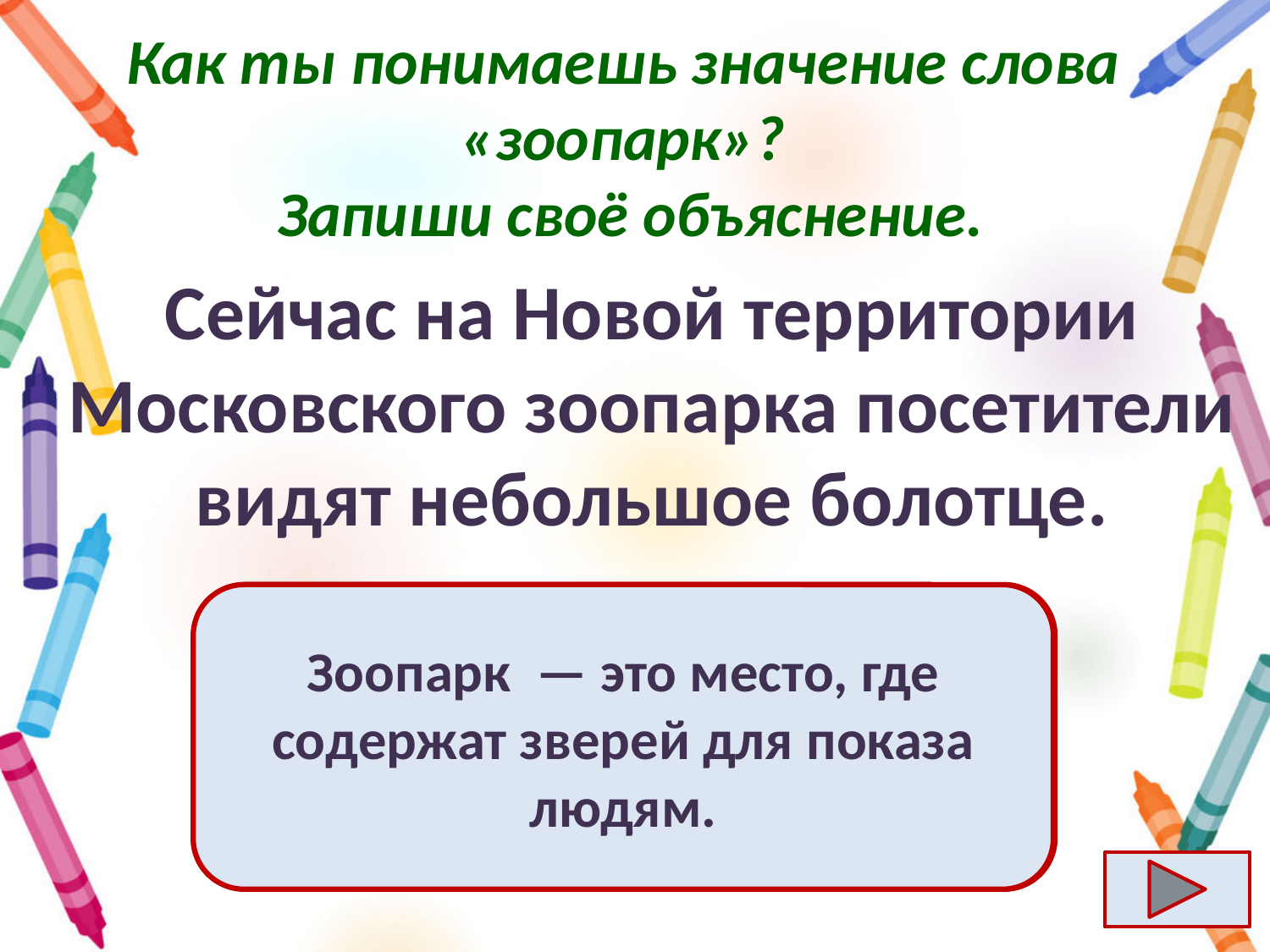

# Как ты понимаешь значение слова «зоопарк»? Запиши своё объяснение.
Сейчас на Новой территории Московского зоопарка посетители видят небольшое болотце.
Зоопарк  — это место, где содержат зверей для показа людям.
Ответ